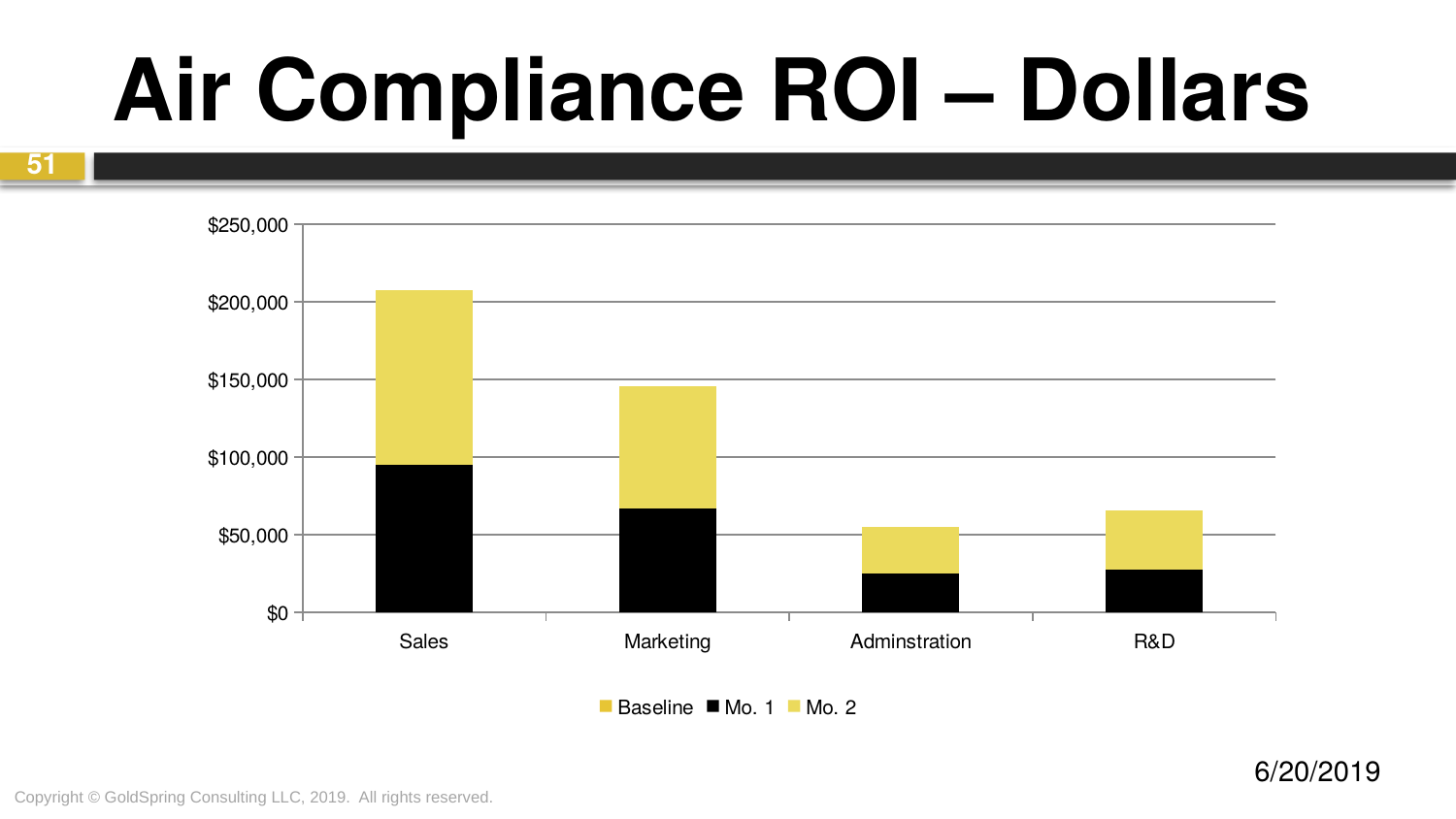

# Air Compliance ROI – Dollars
51

### Chart

| Category | Baseline | Mo. 1 | Mo. 2 |
|---|---|---|---|
| Sales | 0.0 | 95000.0 | 112500.0 |
| Marketing | 0.0 | 66500.0 | 78750.0 |
| Adminstration | 0.0 | 25000.0 | 29800.0 |
| R&D | 0.0 | 27500.0 | 37900.0 |
6/20/2019